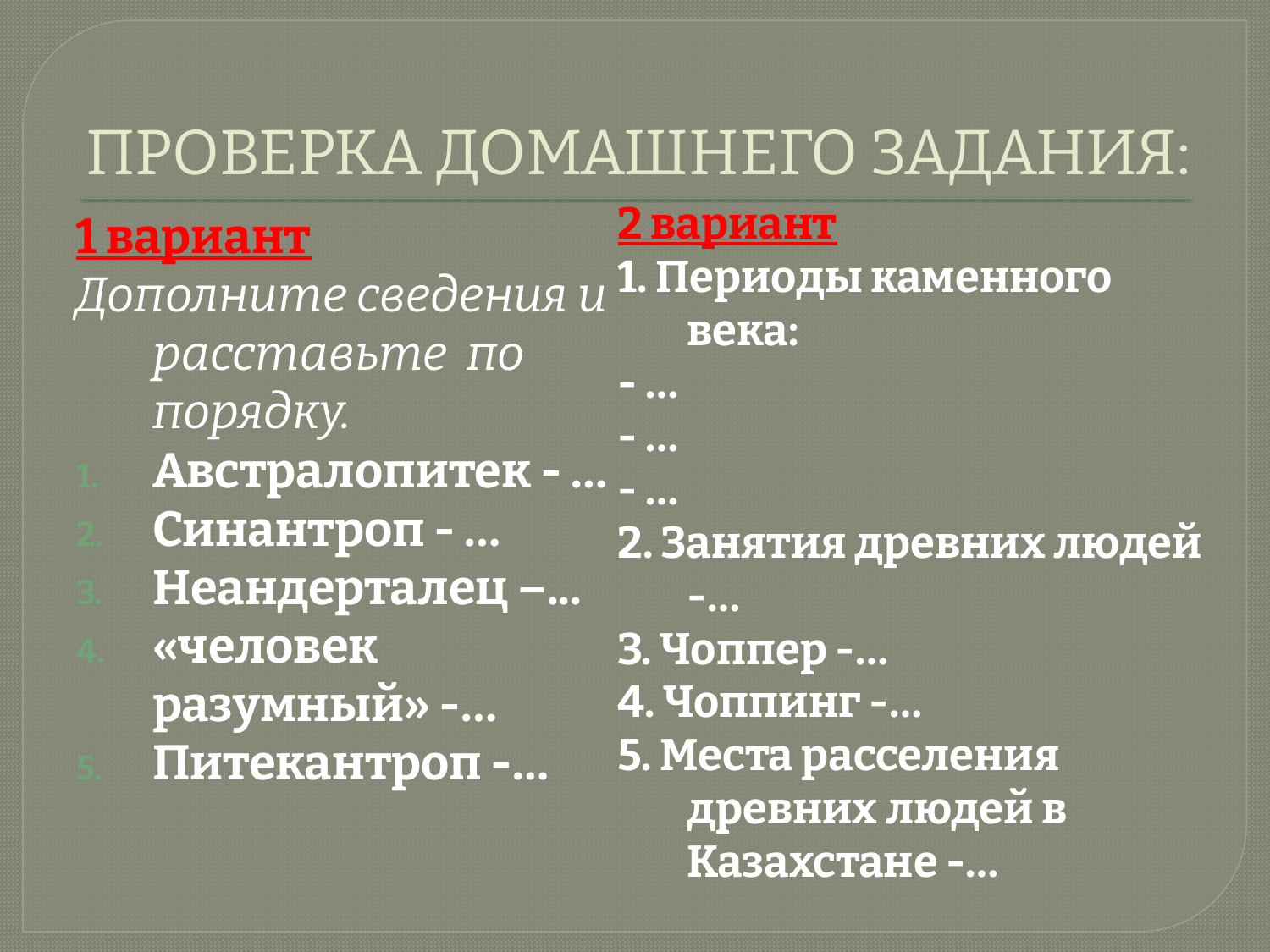

# ПРОВЕРКА ДОМАШНЕГО ЗАДАНИЯ:
2 вариант
1. Периоды каменного века:
- …
- …
- …
2. Занятия древних людей -…
3. Чоппер -…
4. Чоппинг -…
5. Места расселения древних людей в Казахстане -…

1 вариант
Дополните сведения и расставьте  по порядку.
Австралопитек - …
Синантроп - …
Неандерталец –...
«человек разумный» -…
Питекантроп -…